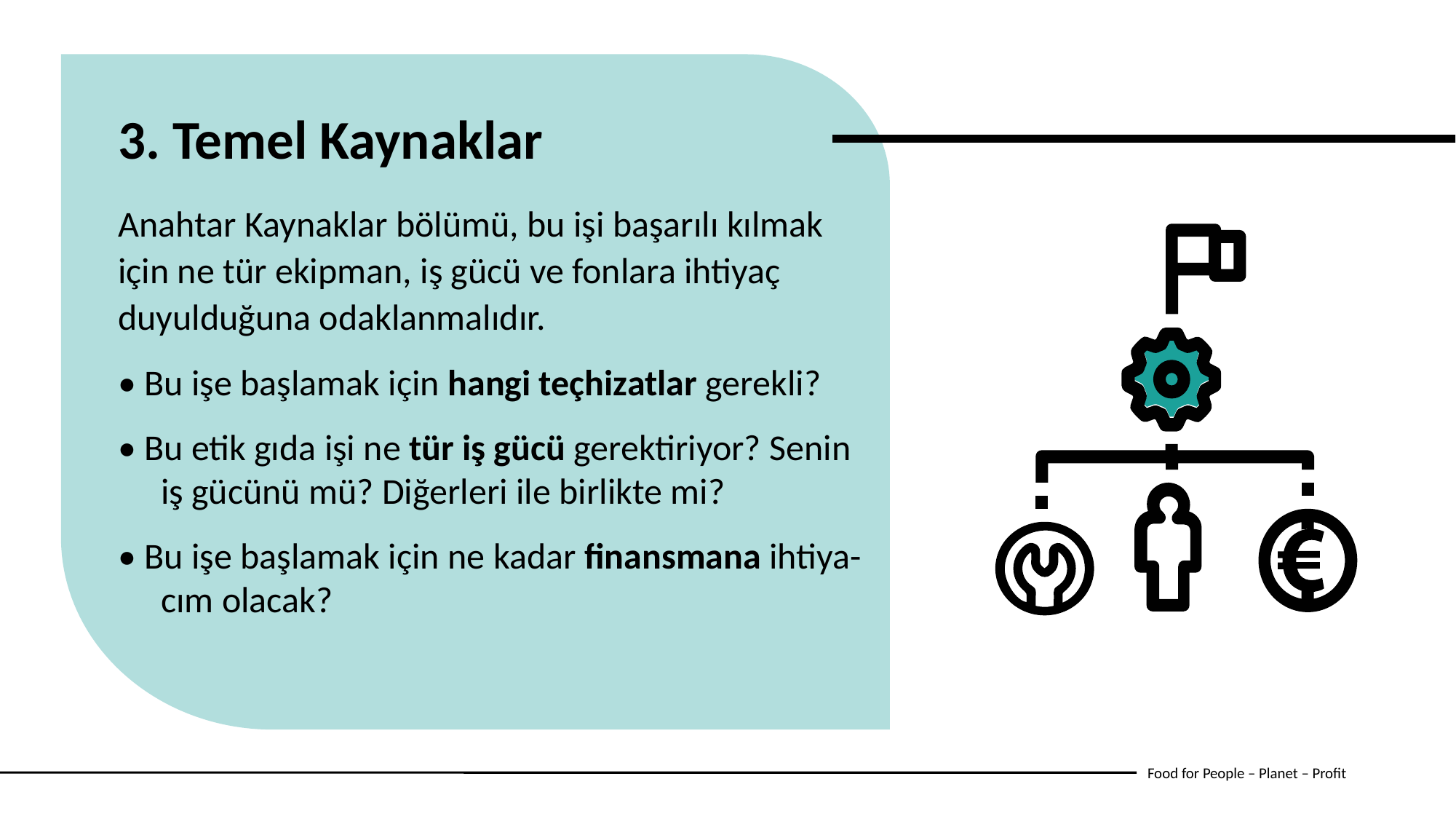

3. Temel Kaynaklar
Anahtar Kaynaklar bölümü, bu işi başarılı kılmak için ne tür ekipman, iş gücü ve fonlara ihtiyaç duyulduğuna odaklanmalıdır.
• Bu işe başlamak için hangi teçhizatlar gerekli?
• Bu etik gıda işi ne tür iş gücü gerektiriyor? Senin iş gücünü mü? Diğerleri ile birlikte mi?
• Bu işe başlamak için ne kadar finansmana ihtiya-cım olacak?